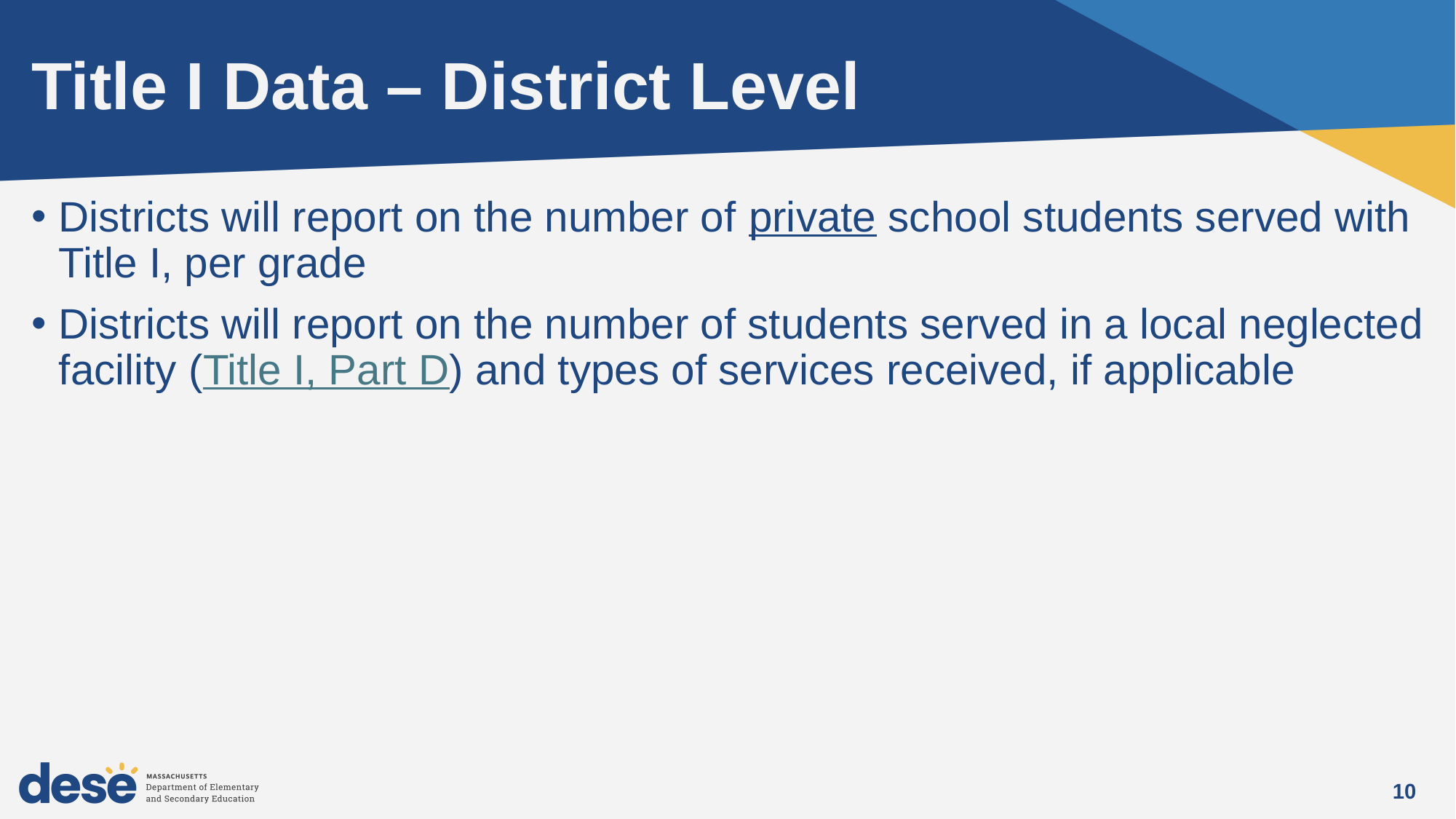

# Title I Data – District Level
Districts will report on the number of private school students served with Title I, per grade
Districts will report on the number of students served in a local neglected facility (Title I, Part D) and types of services received, if applicable

10